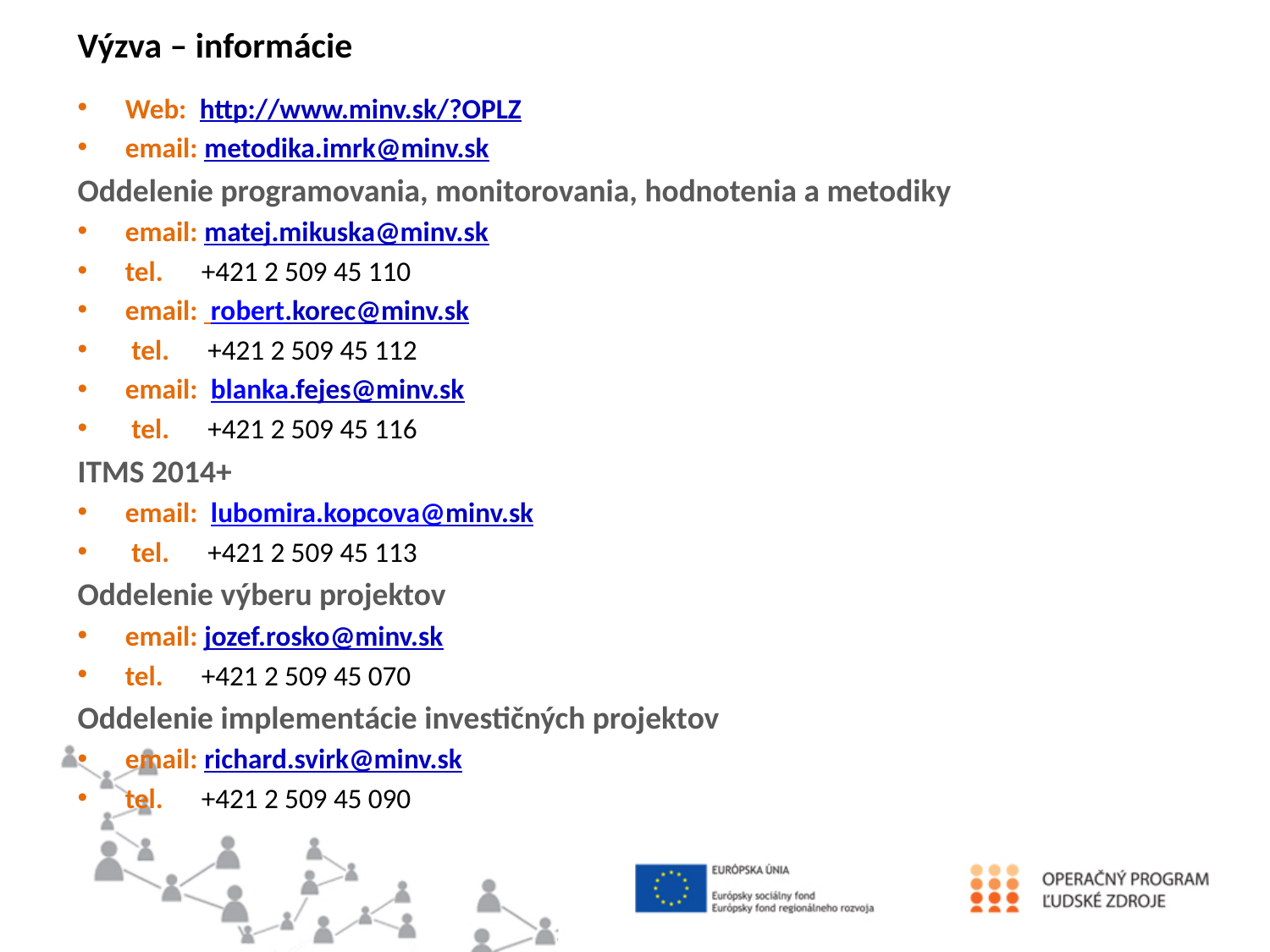

Výzva – informácie

Web:  http://www.minv.sk/?OPLZ
email: metodika.imrk@minv.sk
Oddelenie programovania, monitorovania, hodnotenia a metodiky
email: matej.mikuska@minv.sk
tel.      +421 2 509 45 110
email:  robert.korec@minv.sk
 tel.      +421 2 509 45 112
email:  blanka.fejes@minv.sk
 tel.      +421 2 509 45 116
ITMS 2014+
email:  lubomira.kopcova@minv.sk
 tel.      +421 2 509 45 113
Oddelenie výberu projektov
email: jozef.rosko@minv.sk
tel.      +421 2 509 45 070
Oddelenie implementácie investičných projektov
email: richard.svirk@minv.sk
tel.      +421 2 509 45 090

#